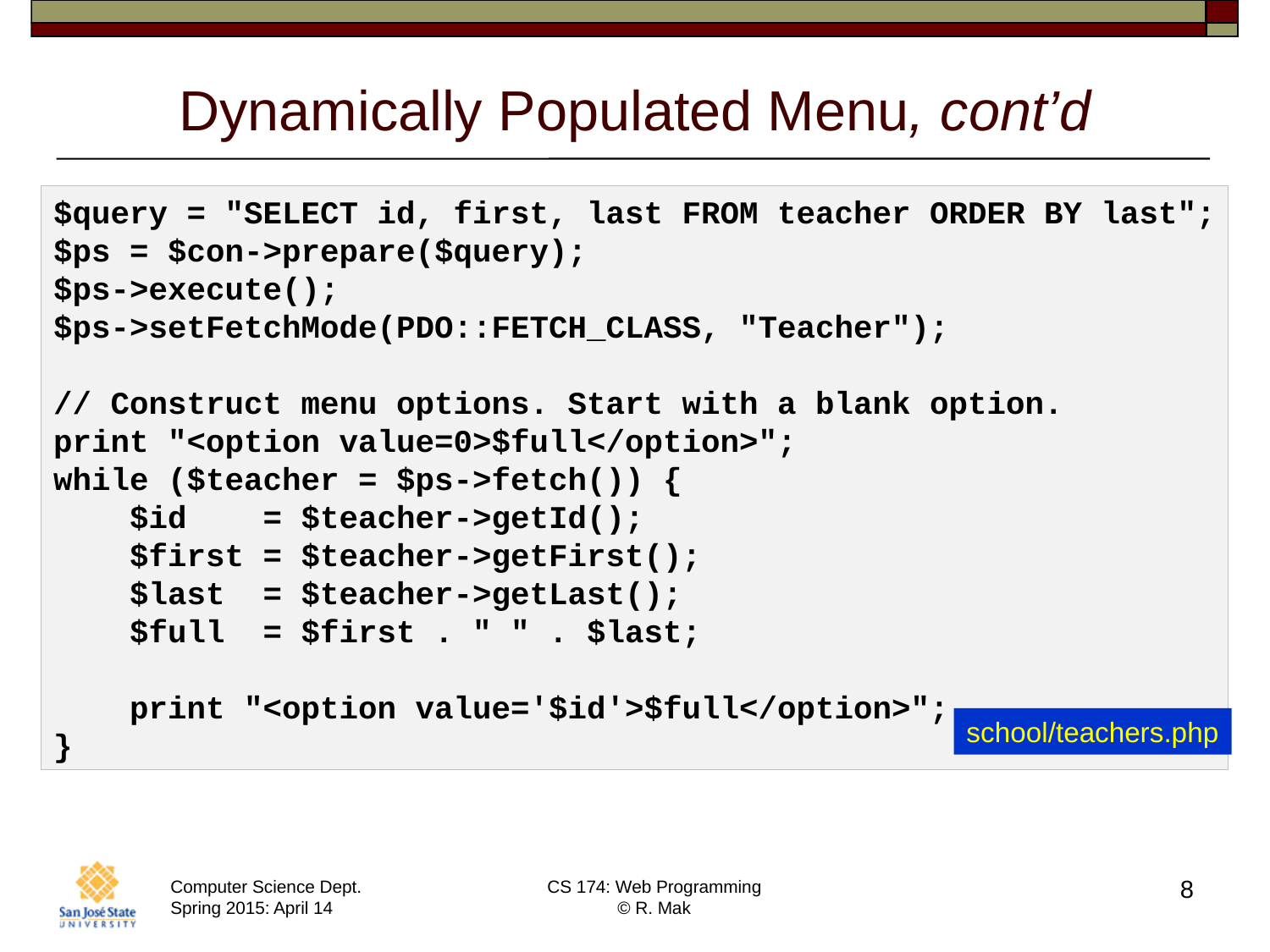

# Dynamically Populated Menu, cont’d
$query = "SELECT id, first, last FROM teacher ORDER BY last";
$ps = $con->prepare($query);
$ps->execute();
$ps->setFetchMode(PDO::FETCH_CLASS, "Teacher");

// Construct menu options. Start with a blank option.
print "<option value=0>$full</option>";
while ($teacher = $ps->fetch()) {
    $id    = $teacher->getId();
    $first = $teacher->getFirst();
    $last  = $teacher->getLast();
    $full  = $first . " " . $last;

    print "<option value='$id'>$full</option>";
}
school/teachers.php
8